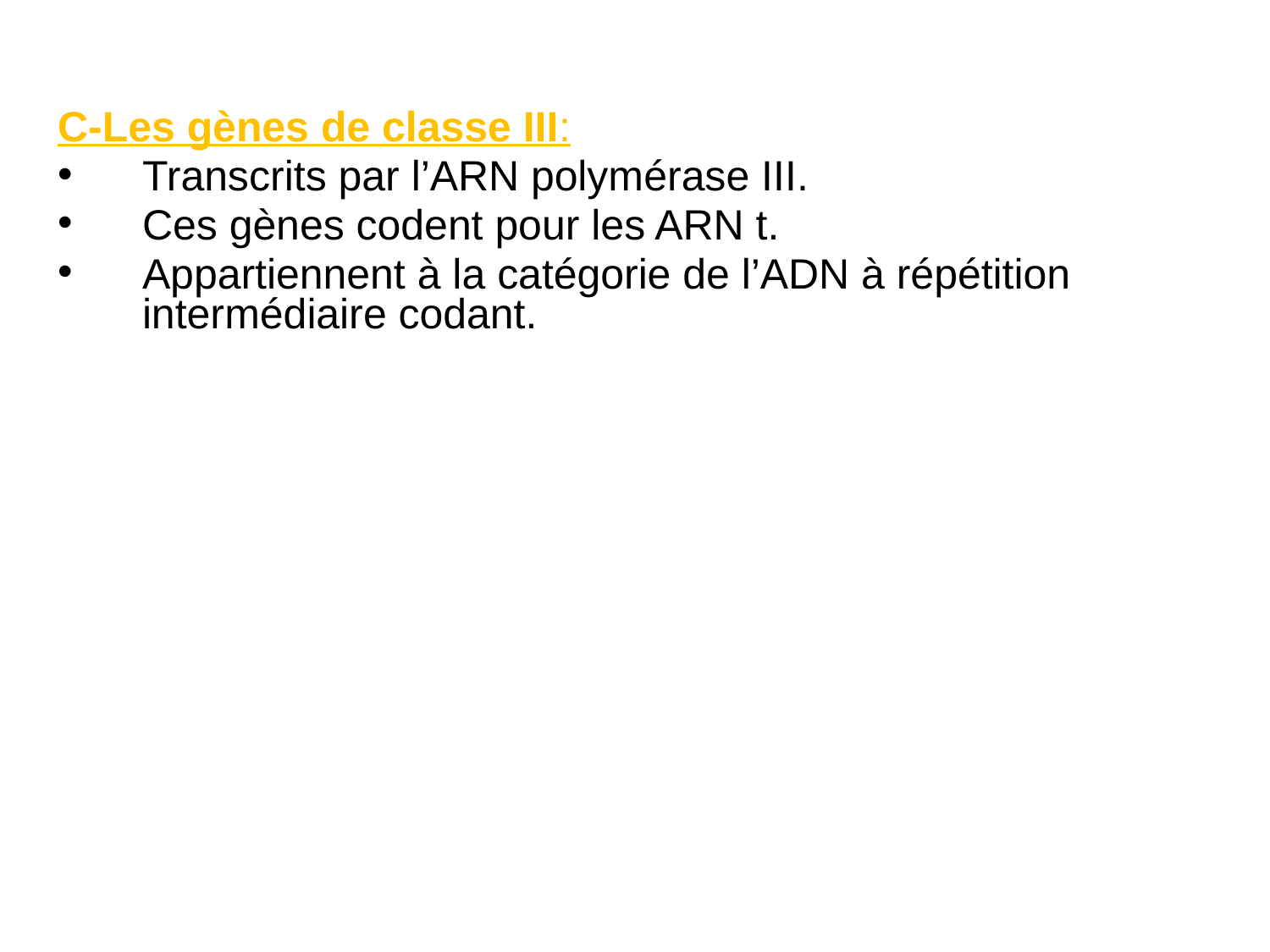

C-Les gènes de classe III:
Transcrits par l’ARN polymérase III.
Ces gènes codent pour les ARN t.
Appartiennent à la catégorie de l’ADN à répétition intermédiaire codant.